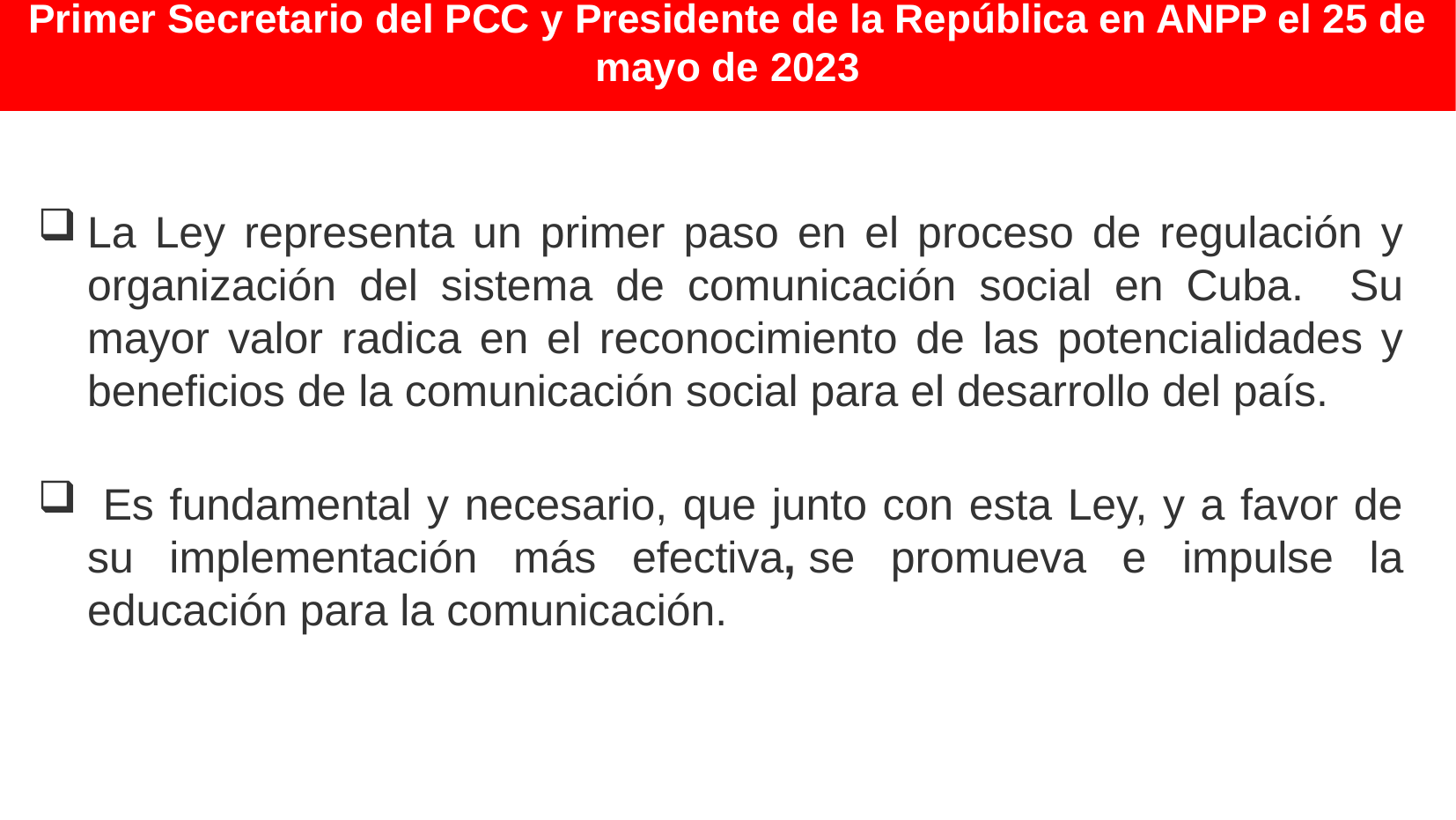

Primer Secretario del PCC y Presidente de la República en ANPP el 25 de mayo de 2023
La Ley representa un primer paso en el proceso de regulación y organización del sistema de comunicación social en Cuba.  Su mayor valor radica en el reconocimiento de las potencialidades y beneficios de la comunicación social para el desarrollo del país.

 Es fundamental y necesario, que junto con esta Ley, y a favor de su implementación más efectiva, se promueva e impulse la educación para la comunicación.